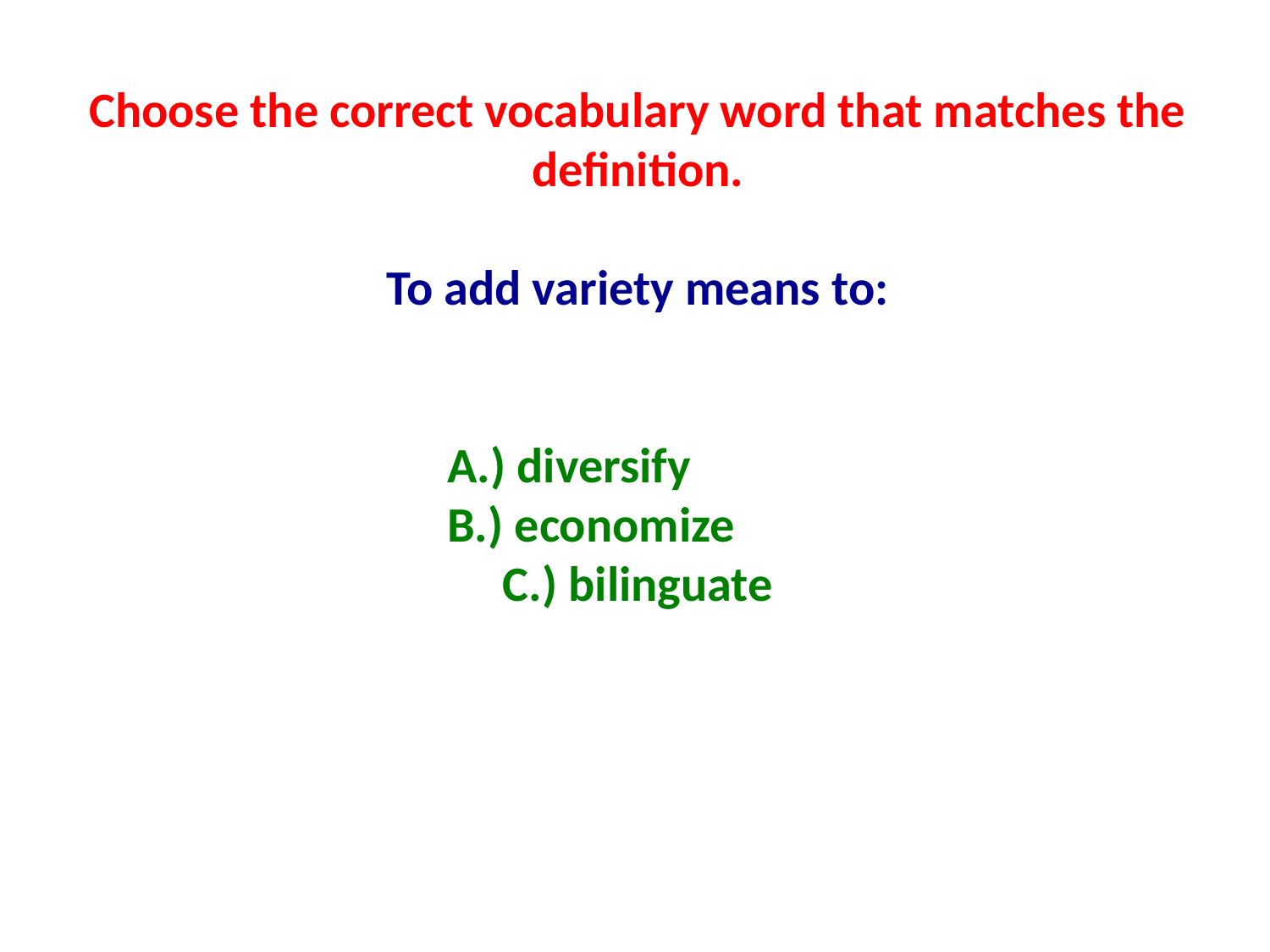

Choose the correct vocabulary word that matches the definition.

To add variety means to:

A.) diversify
B.) economize
C.) bilinguate